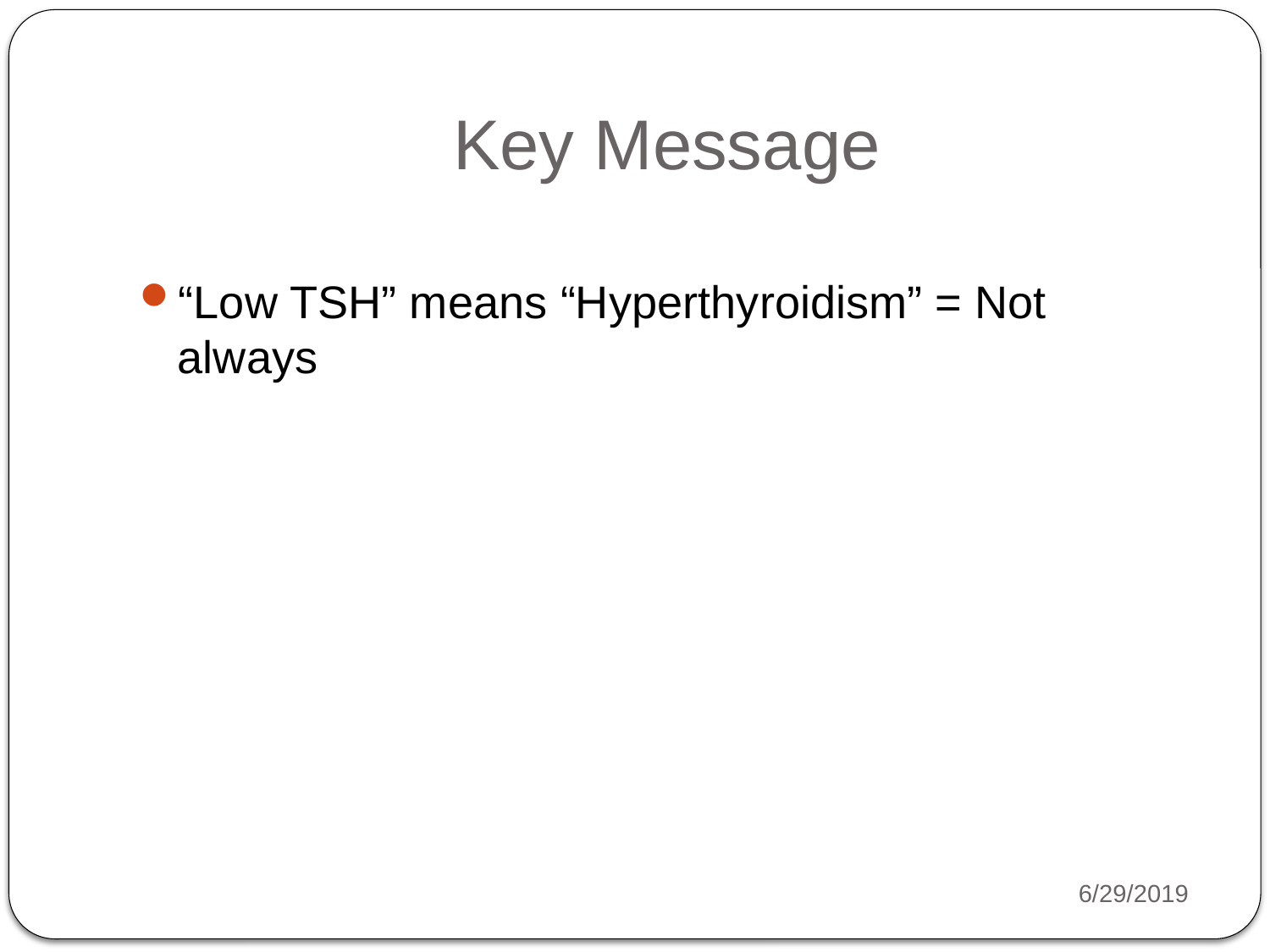

# Key Message

“Low TSH” means “Hyperthyroidism” = Not always
6/29/2019